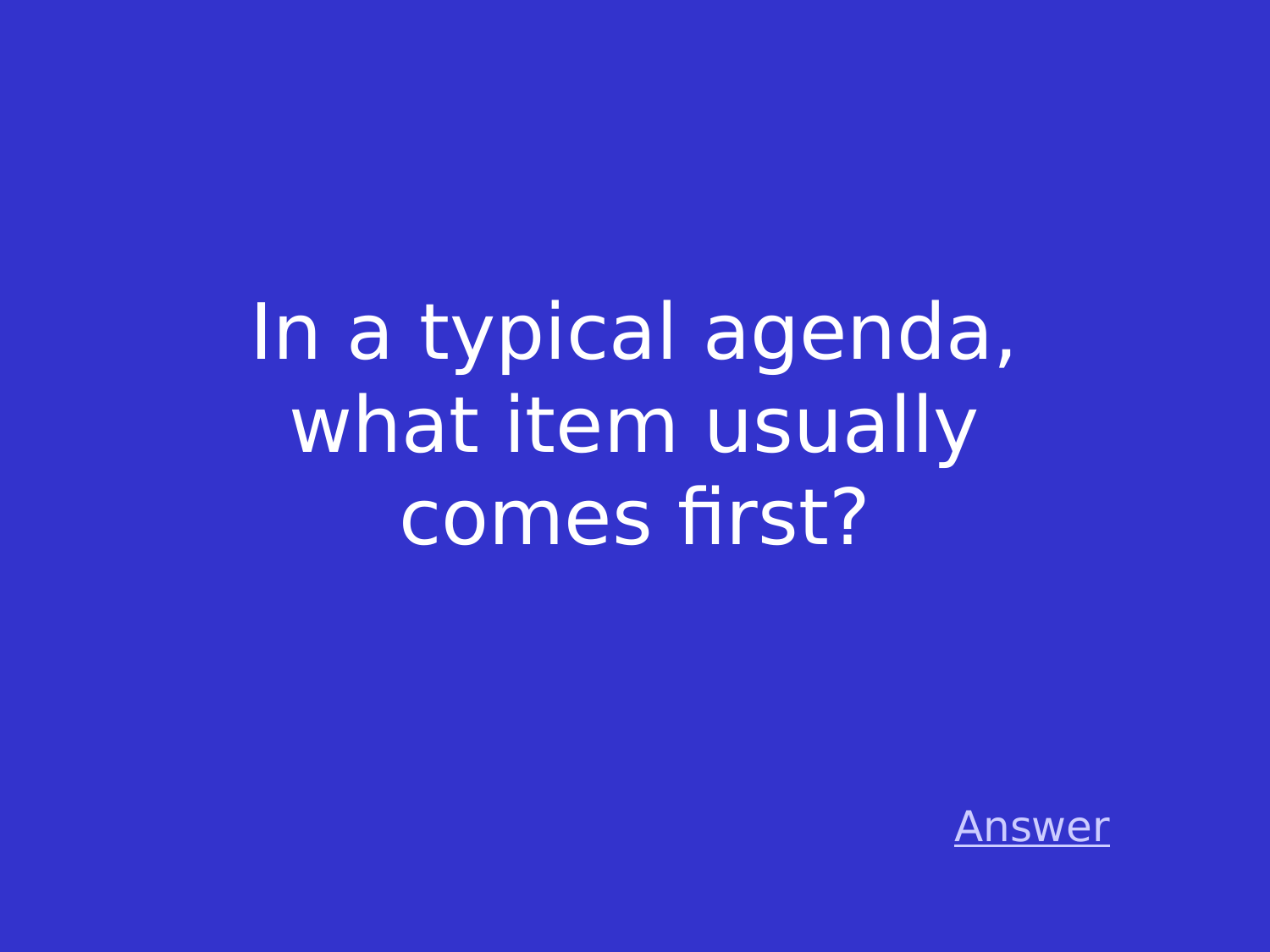

In a typical agenda, what item usually comes first?
Answer